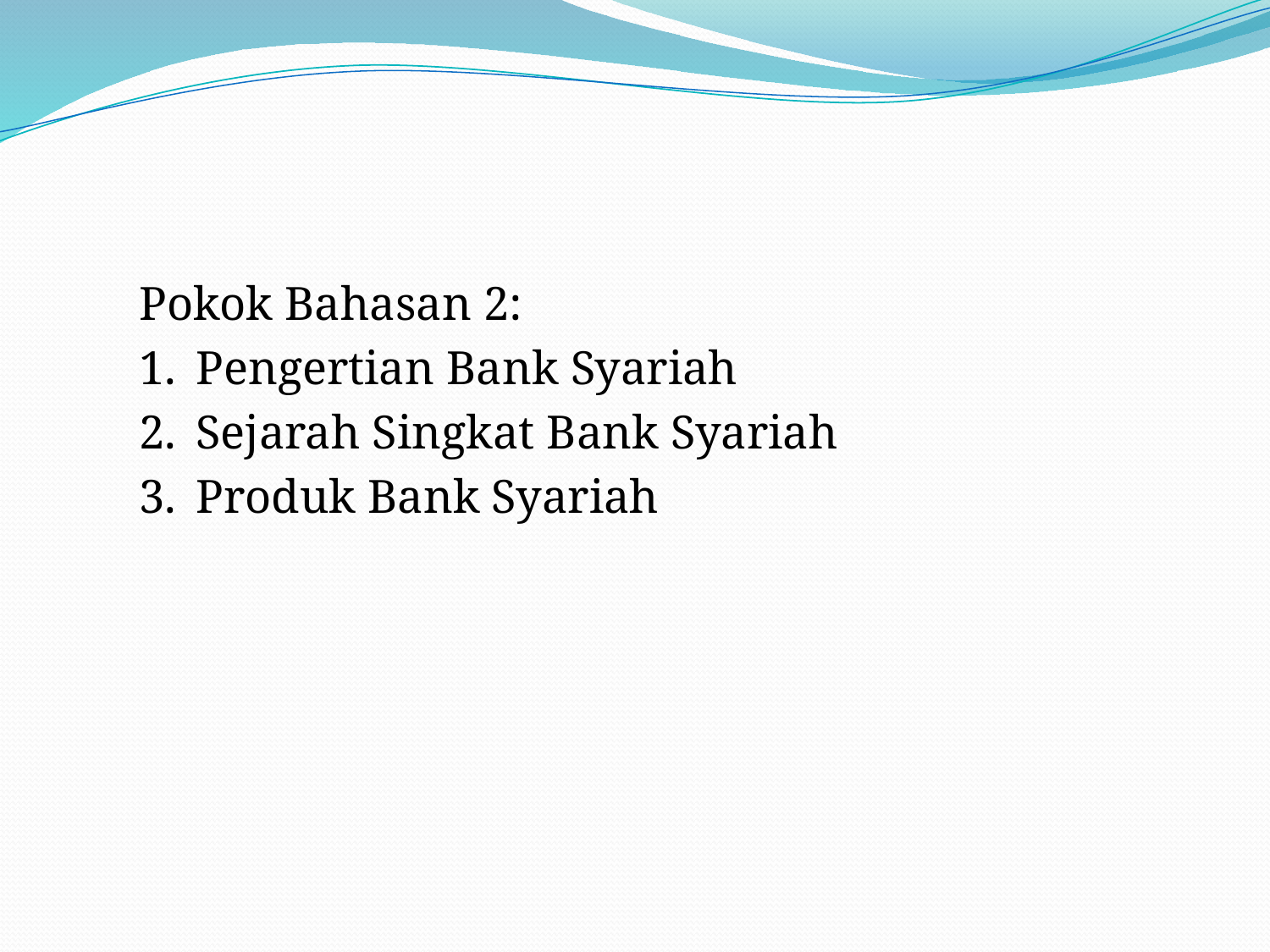

#
Pokok Bahasan 2:
1.	Pengertian Bank Syariah
2.	Sejarah Singkat Bank Syariah
3.	Produk Bank Syariah